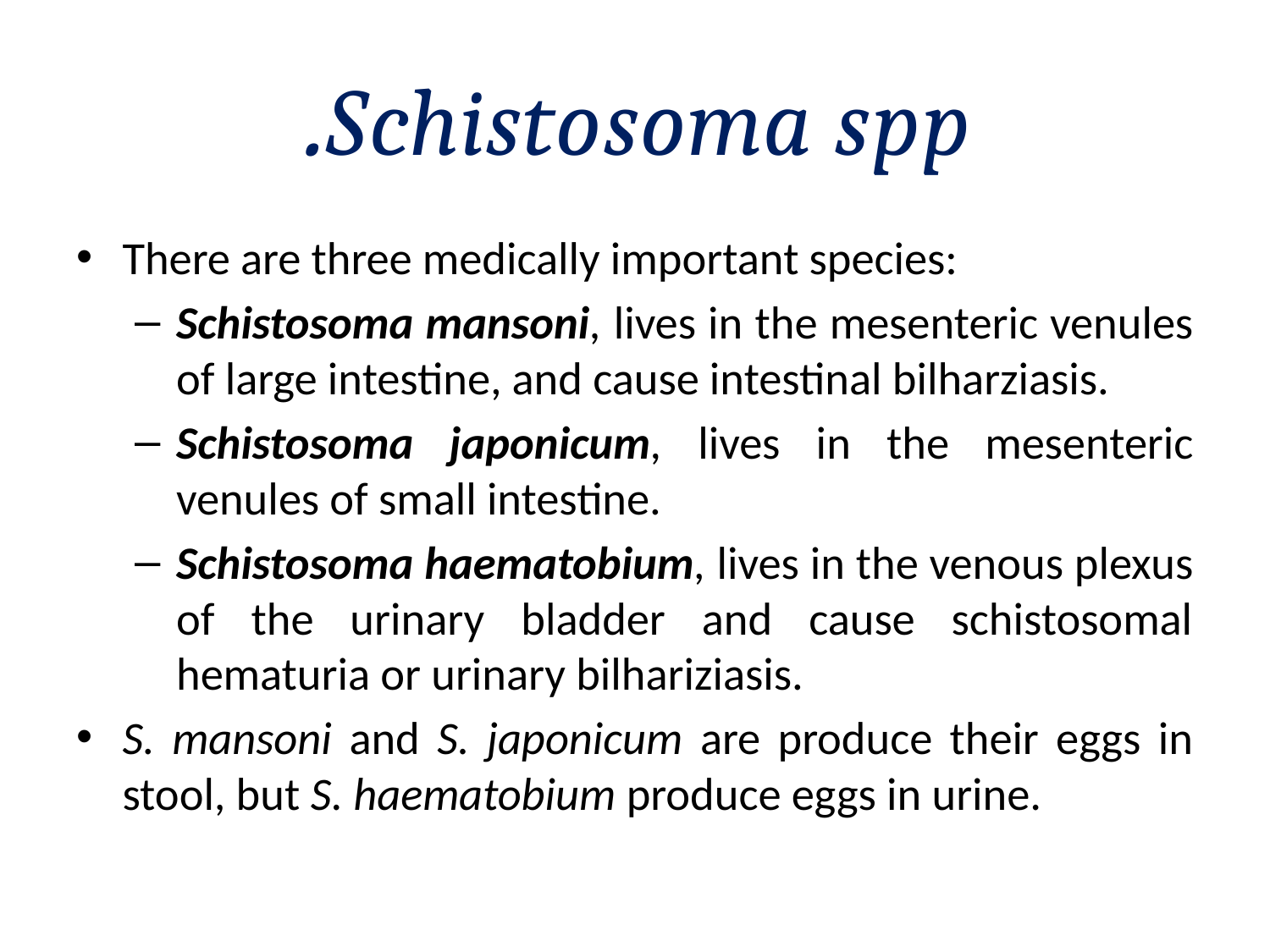

# Schistosoma spp.
There are three medically important species:
Schistosoma mansoni, lives in the mesenteric venules of large intestine, and cause intestinal bilharziasis.
Schistosoma japonicum, lives in the mesenteric venules of small intestine.
Schistosoma haematobium, lives in the venous plexus of the urinary bladder and cause schistosomal hematuria or urinary bilhariziasis.
S. mansoni and S. japonicum are produce their eggs in stool, but S. haematobium produce eggs in urine.